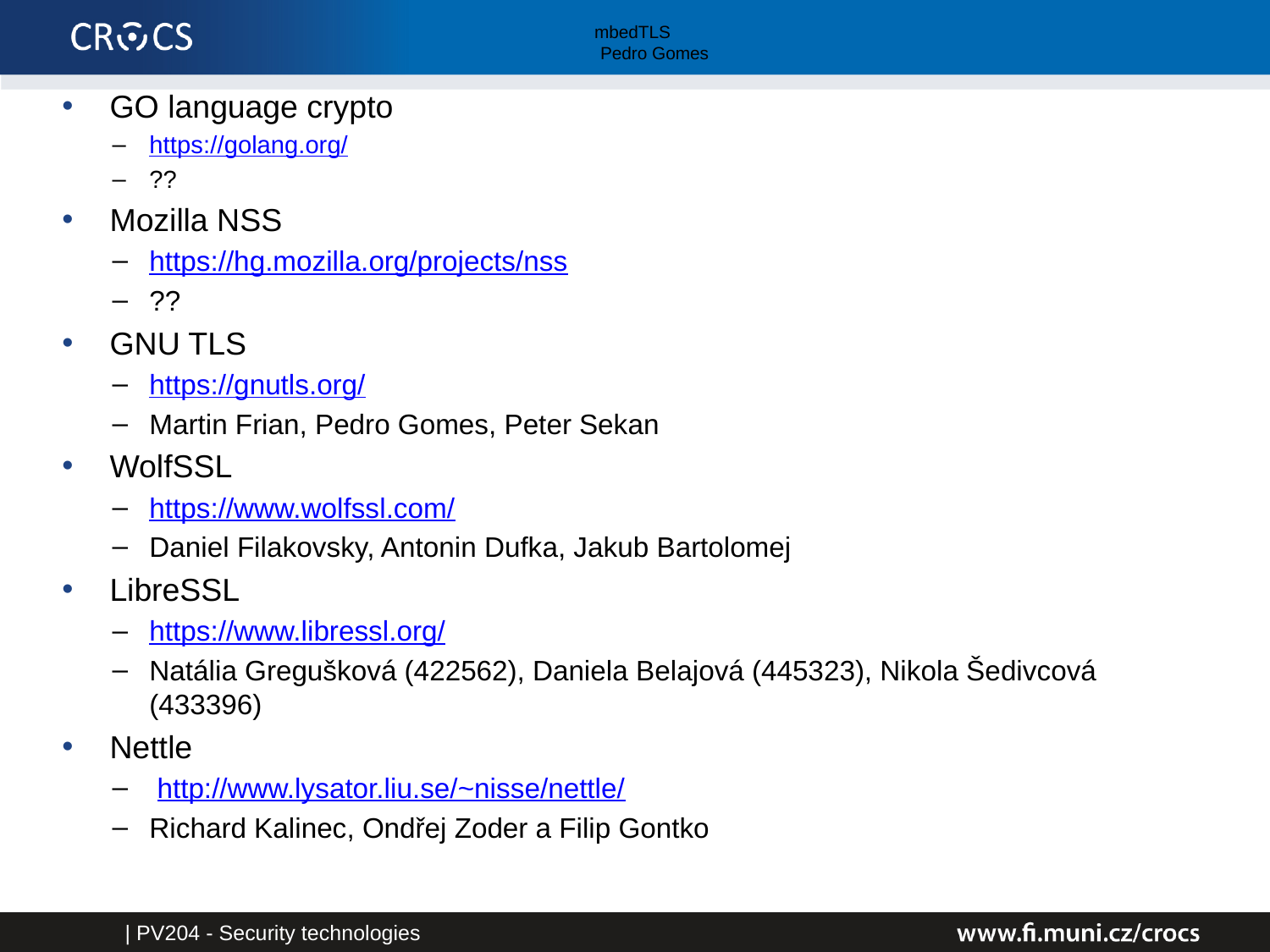

mbedTLS
Pedro Gomes
GO language crypto
https://golang.org/
??
Mozilla NSS
https://hg.mozilla.org/projects/nss
??
GNU TLS
https://gnutls.org/
Martin Frian, Pedro Gomes, Peter Sekan
WolfSSL
https://www.wolfssl.com/
Daniel Filakovsky, Antonin Dufka, Jakub Bartolomej
LibreSSL
https://www.libressl.org/
Natália Gregušková (422562), Daniela Belajová (445323), Nikola Šedivcová (433396)
Nettle
 http://www.lysator.liu.se/~nisse/nettle/
Richard Kalinec, Ondřej Zoder a Filip Gontko
| PV204 - Security technologies